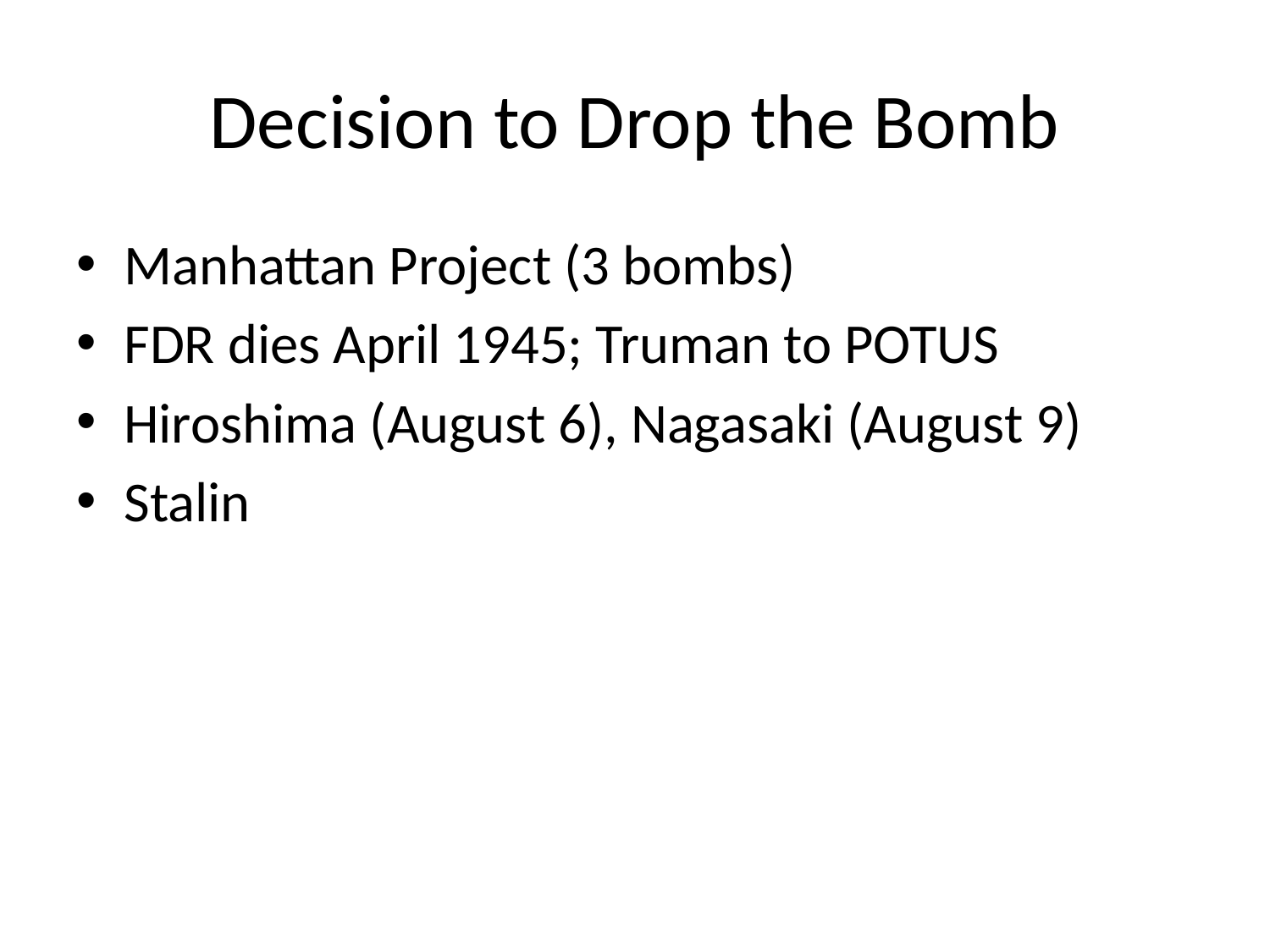

# Decision to Drop the Bomb
Manhattan Project (3 bombs)
FDR dies April 1945; Truman to POTUS
Hiroshima (August 6), Nagasaki (August 9)
Stalin